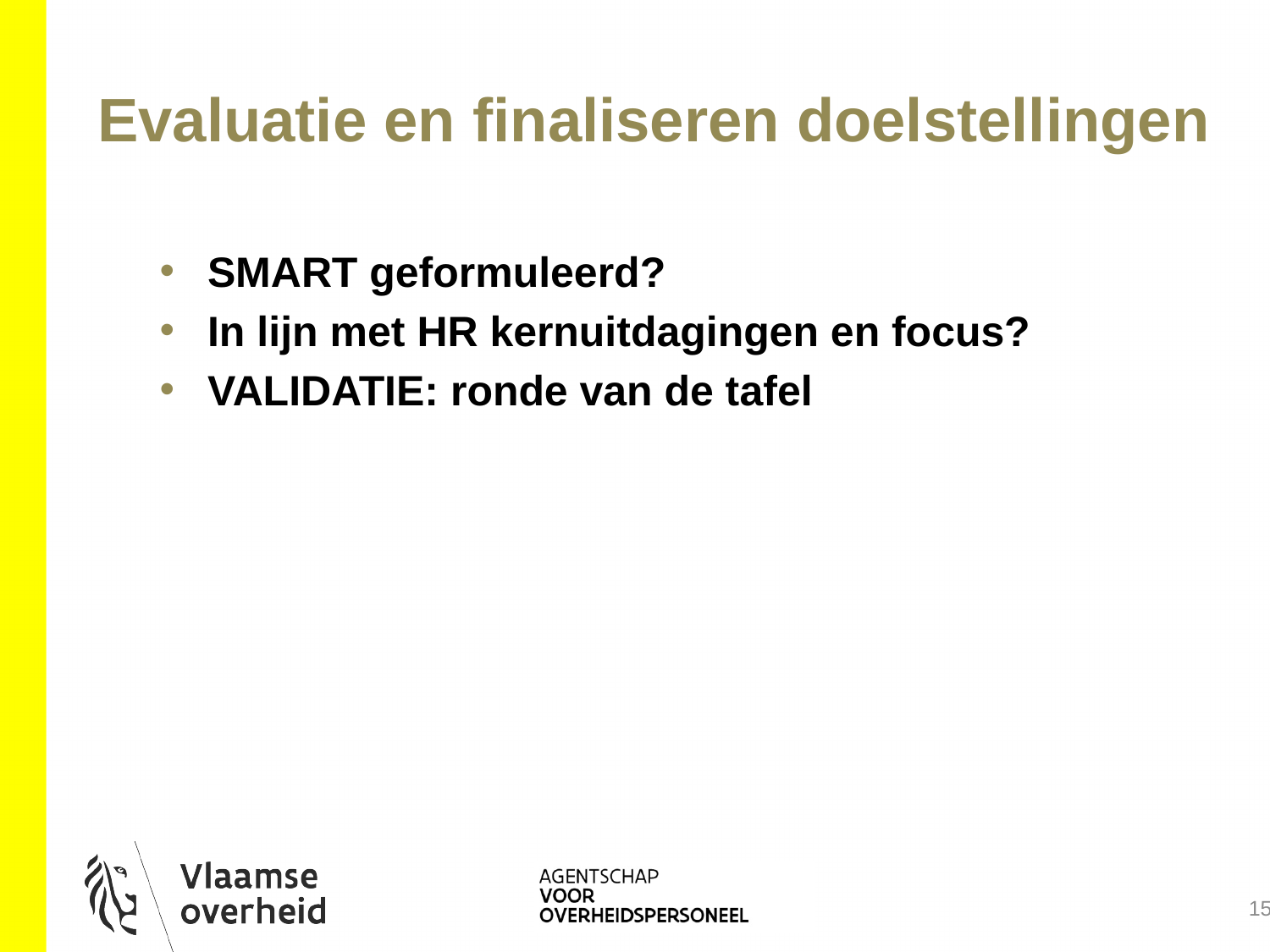

# Evaluatie en finaliseren doelstellingen
SMART geformuleerd?
In lijn met HR kernuitdagingen en focus?
VALIDATIE: ronde van de tafel
15